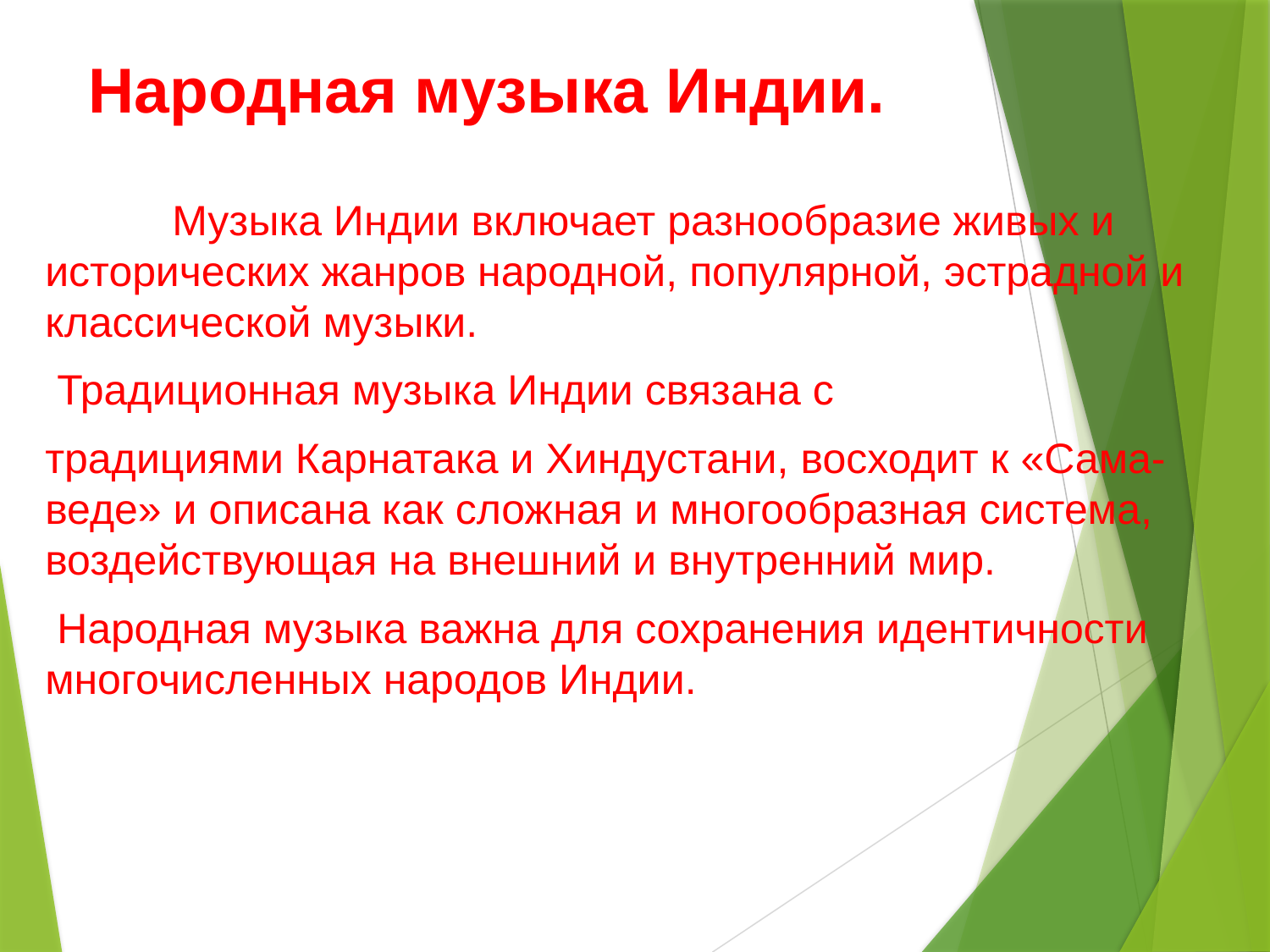

# Народная музыка Индии.
	Музыка Индии включает разнообразие живых и исторических жанров народной, популярной, эстрадной и классической музыки.
 Традиционная музыка Индии связана с
традициями Карнатака и Хиндустани, восходит к «Сама-веде» и описана как сложная и многообразная система, воздействующая на внешний и внутренний мир.
 Народная музыка важна для сохранения идентичности многочисленных народов Индии.